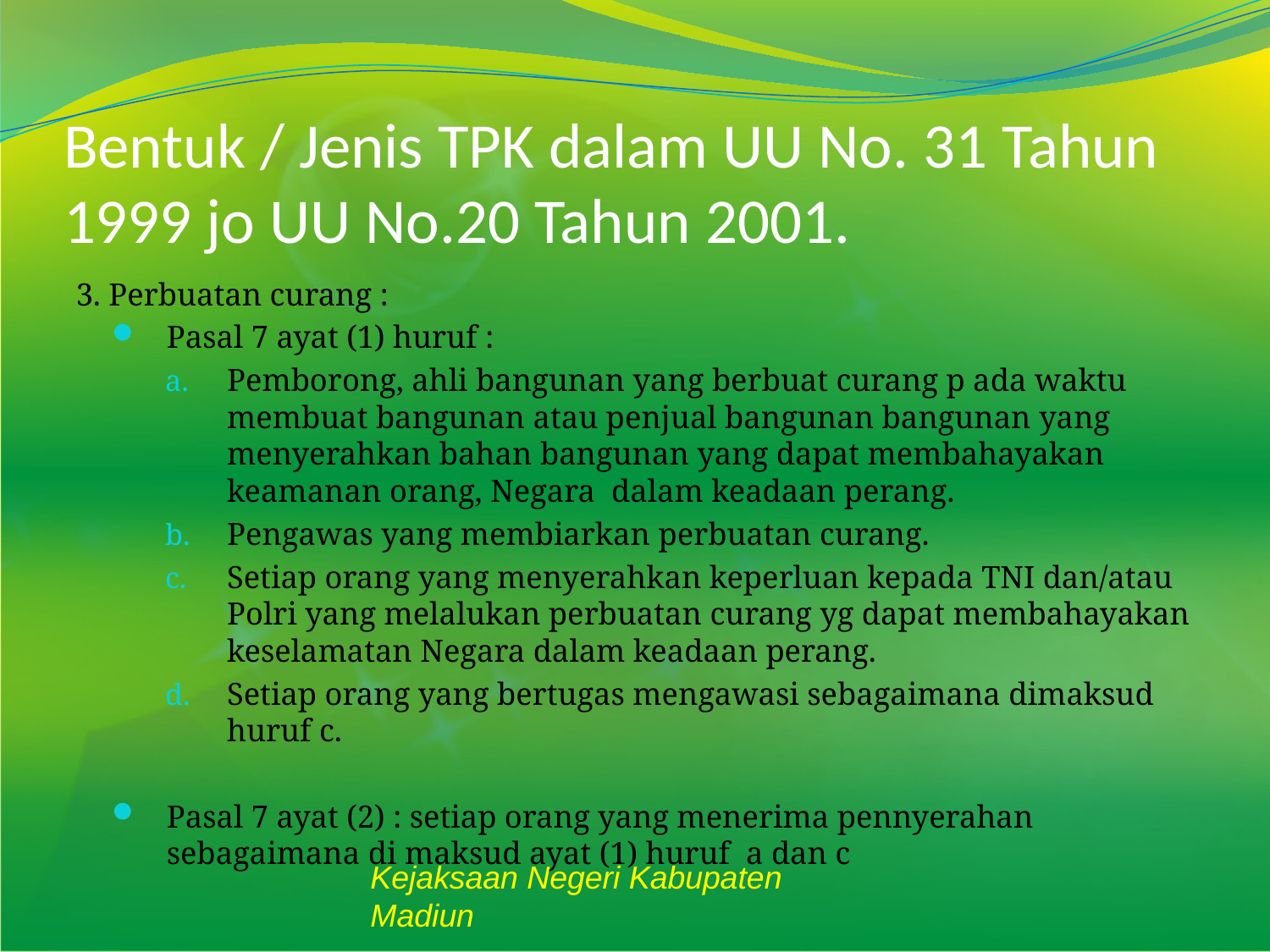

# Bentuk / Jenis TPK dalam UU No. 31 Tahun 1999 jo UU No.20 Tahun 2001.
3. Perbuatan curang :
Pasal 7 ayat (1) huruf :
Pemborong, ahli bangunan yang berbuat curang p ada waktu membuat bangunan atau penjual bangunan bangunan yang menyerahkan bahan bangunan yang dapat membahayakan keamanan orang, Negara  dalam keadaan perang.
Pengawas yang membiarkan perbuatan curang.
Setiap orang yang menyerahkan keperluan kepada TNI dan/atau Polri yang melalukan perbuatan curang yg dapat membahayakan keselamatan Negara dalam keadaan perang.
Setiap orang yang bertugas mengawasi sebagaimana dimaksud huruf c.

Pasal 7 ayat (2) : setiap orang yang menerima pennyerahan sebagaimana di maksud ayat (1) huruf  a dan c

Kejaksaan Negeri Kabupaten Madiun